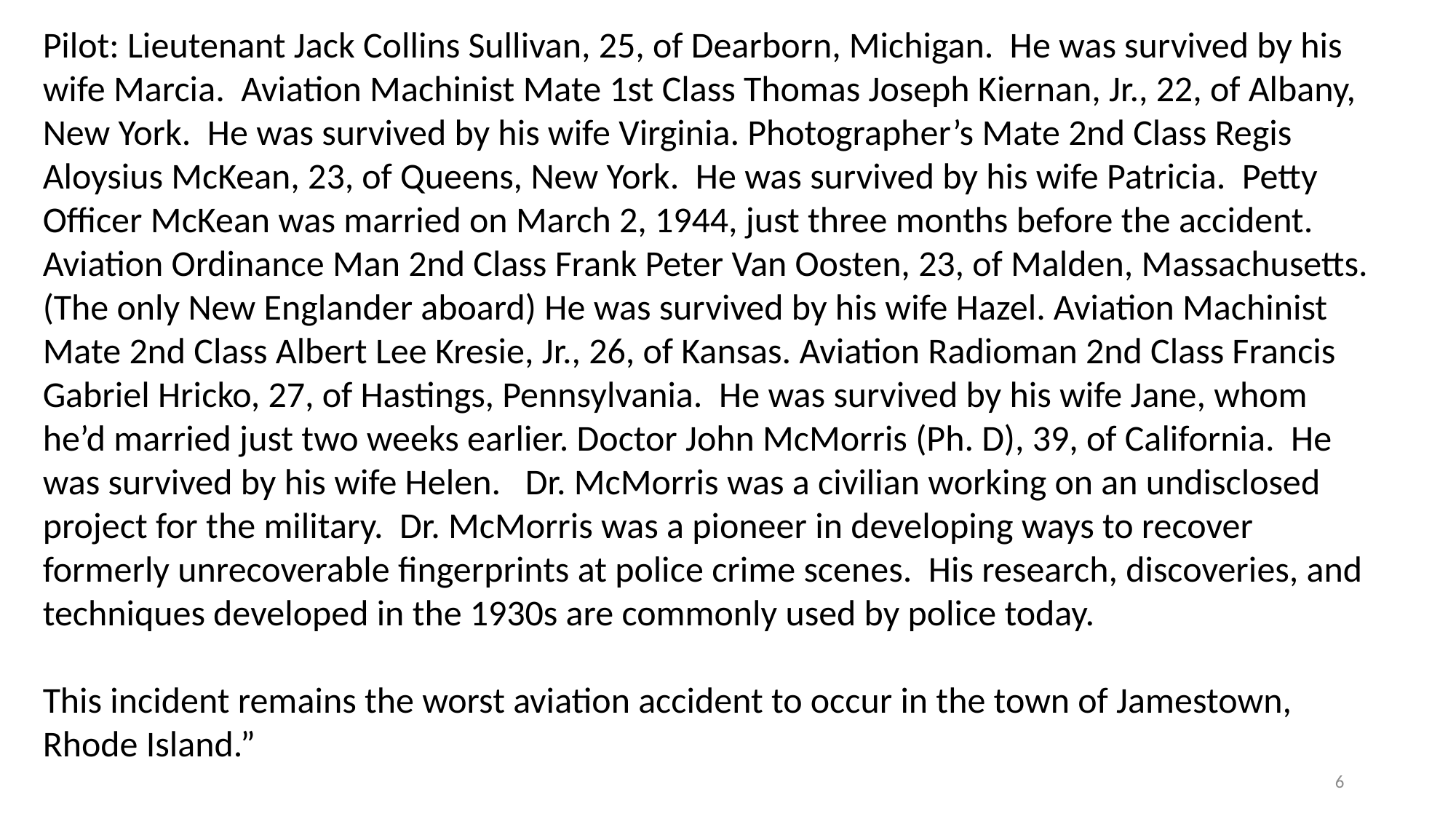

Pilot: Lieutenant Jack Collins Sullivan, 25, of Dearborn, Michigan.  He was survived by his wife Marcia.  Aviation Machinist Mate 1st Class Thomas Joseph Kiernan, Jr., 22, of Albany, New York.  He was survived by his wife Virginia. Photographer’s Mate 2nd Class Regis Aloysius McKean, 23, of Queens, New York.  He was survived by his wife Patricia.  Petty Officer McKean was married on March 2, 1944, just three months before the accident. Aviation Ordinance Man 2nd Class Frank Peter Van Oosten, 23, of Malden, Massachusetts. (The only New Englander aboard) He was survived by his wife Hazel. Aviation Machinist Mate 2nd Class Albert Lee Kresie, Jr., 26, of Kansas. Aviation Radioman 2nd Class Francis Gabriel Hricko, 27, of Hastings, Pennsylvania.  He was survived by his wife Jane, whom he’d married just two weeks earlier. Doctor John McMorris (Ph. D), 39, of California.  He was survived by his wife Helen.   Dr. McMorris was a civilian working on an undisclosed project for the military.  Dr. McMorris was a pioneer in developing ways to recover formerly unrecoverable fingerprints at police crime scenes.  His research, discoveries, and techniques developed in the 1930s are commonly used by police today.

This incident remains the worst aviation accident to occur in the town of Jamestown, Rhode Island.”
6